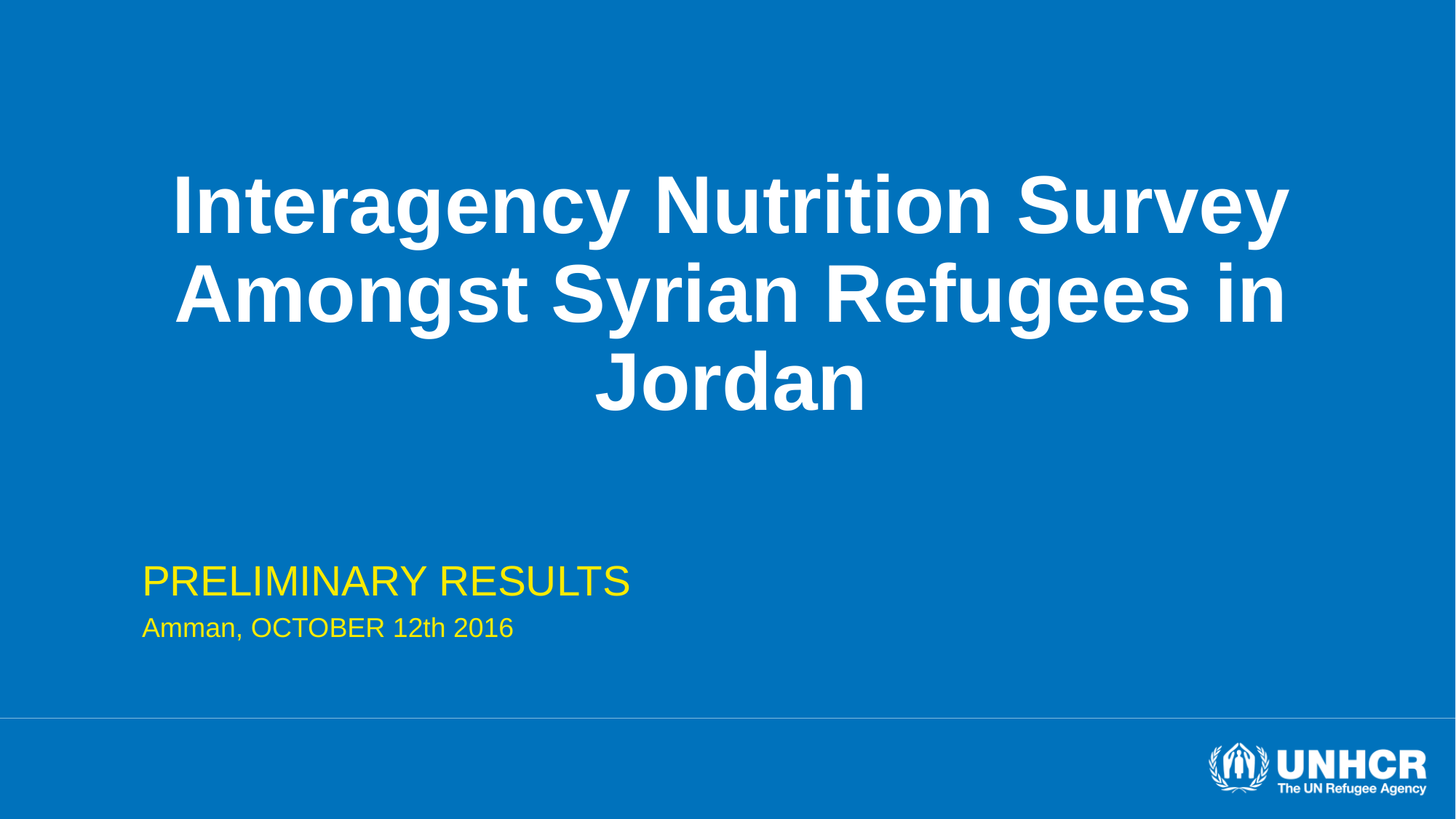

# Interagency Nutrition Survey Amongst Syrian Refugees in Jordan
PRELIMINARY RESULTS
Amman, OCTOBER 12th 2016